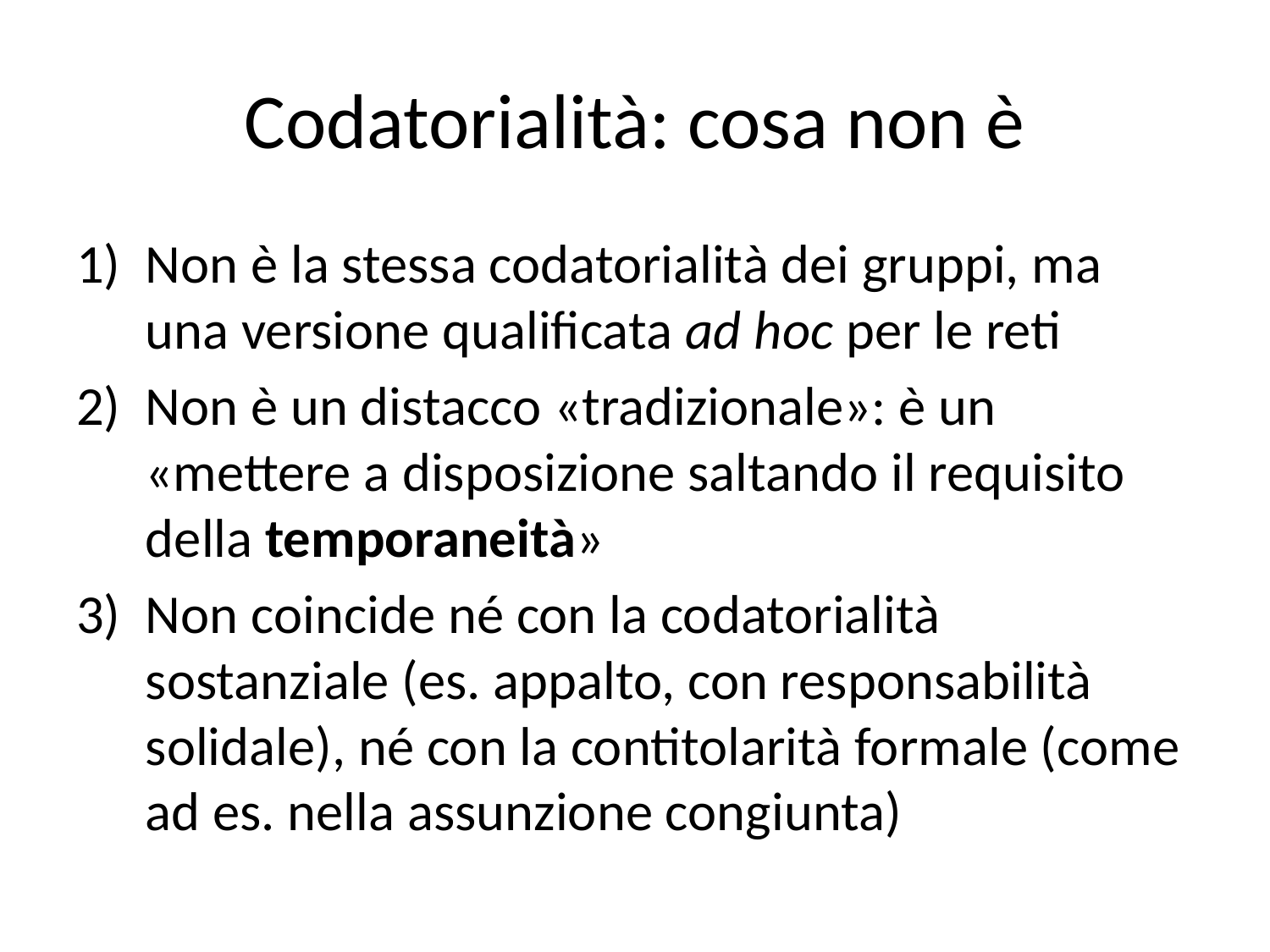

# Codatorialità: cosa non è
Non è la stessa codatorialità dei gruppi, ma una versione qualificata ad hoc per le reti
Non è un distacco «tradizionale»: è un «mettere a disposizione saltando il requisito della temporaneità»
Non coincide né con la codatorialità sostanziale (es. appalto, con responsabilità solidale), né con la contitolarità formale (come ad es. nella assunzione congiunta)